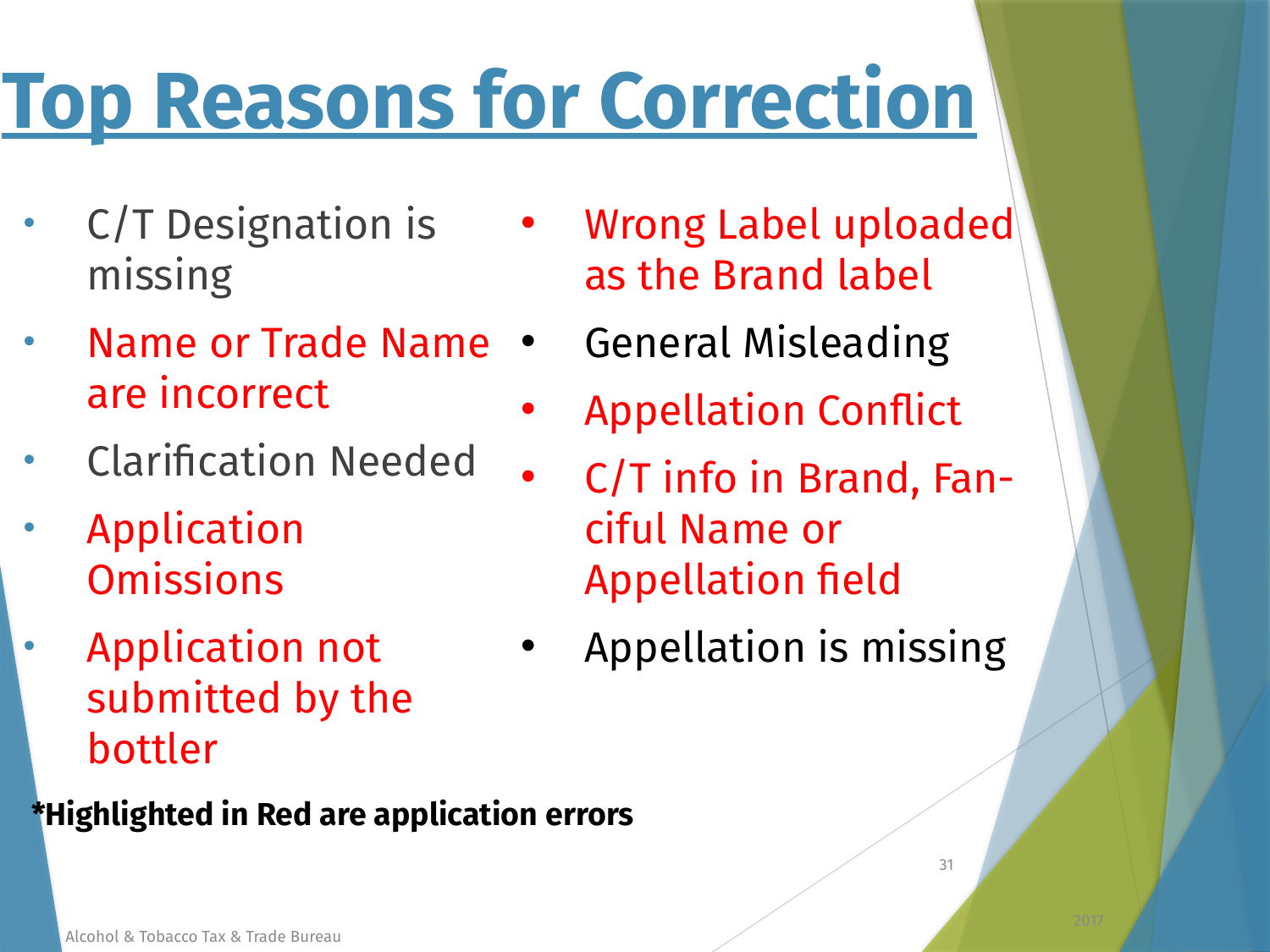

# Top Reasons for Correction
C/T Designation is missing
Name or Trade Name are incorrect
Clarification Needed
Application Omissions
Application not submitted by the bottler

Wrong Label uploaded as the Brand label
General Misleading
Appellation Conflict
C/T info in Brand, Fan-ciful Name or Appellation field
Appellation is missing
*Highlighted in Red are application errors
31

2017

Alcohol & Tobacco Tax & Trade Bureau